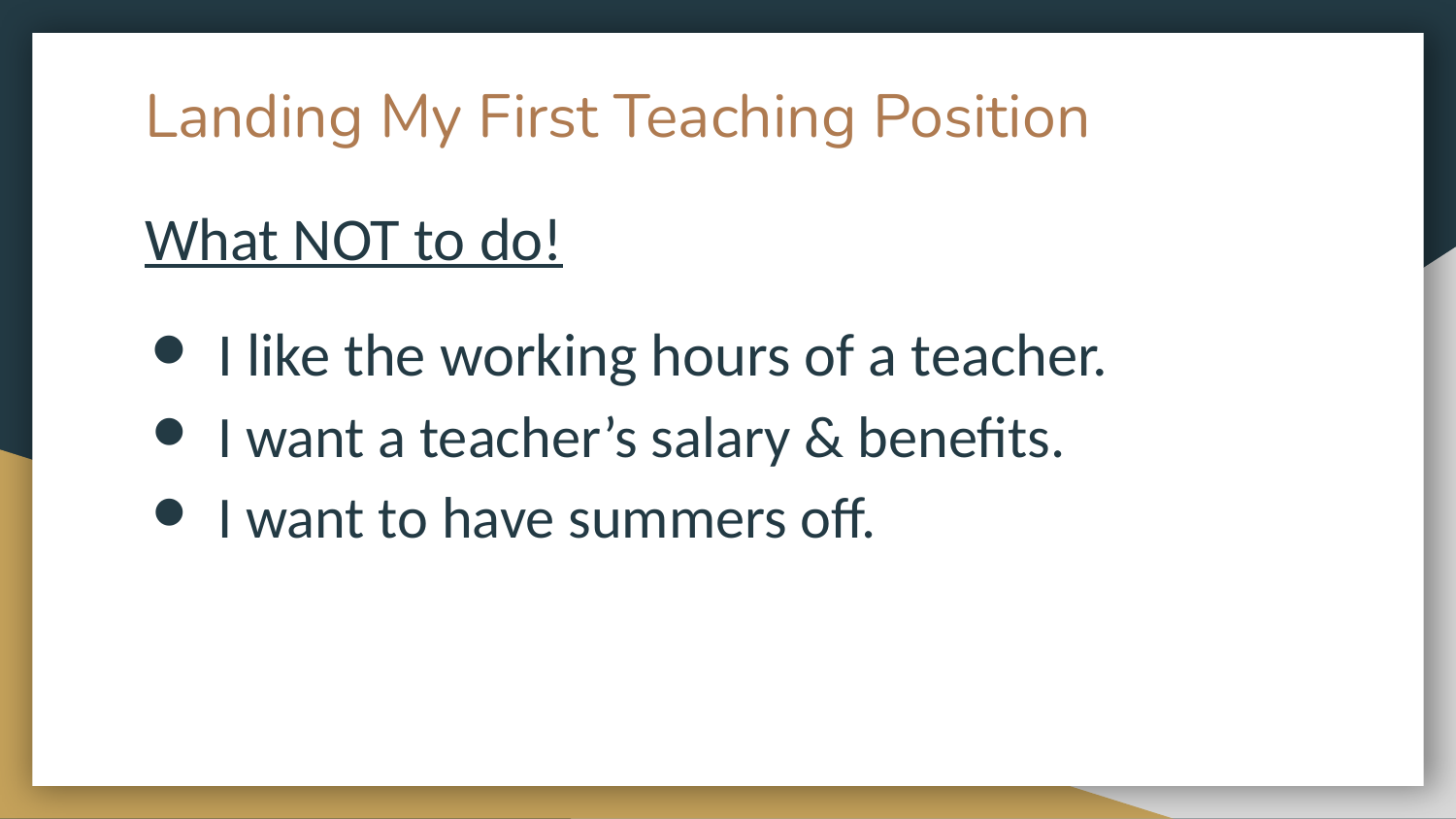

# Landing My First Teaching Position
What NOT to do!
I like the working hours of a teacher.
I want a teacher’s salary & benefits.
I want to have summers off.